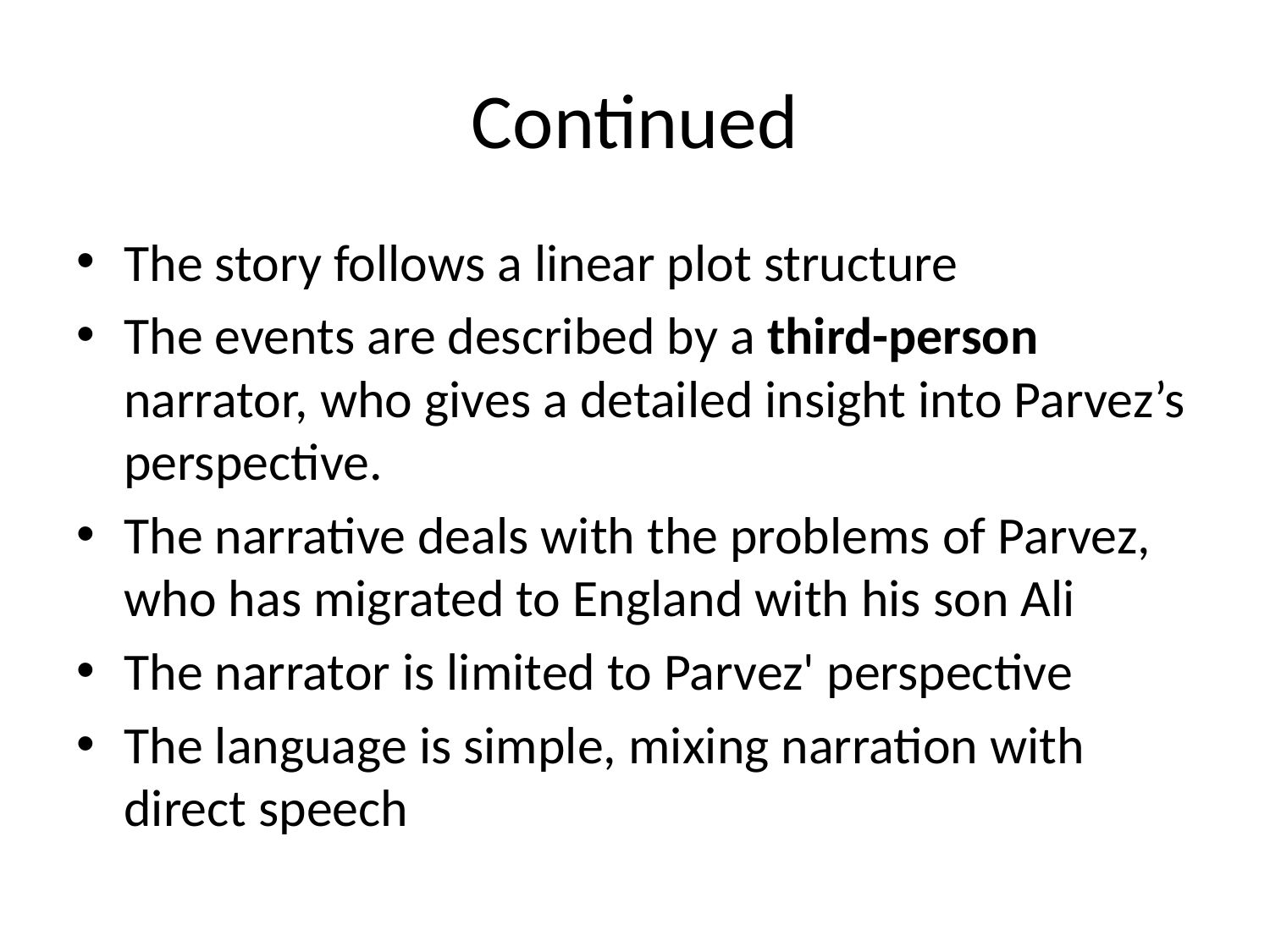

# Continued
The story follows a linear plot structure
The events are described by a third-person narrator, who gives a detailed insight into Parvez’s perspective.
The narrative deals with the problems of Parvez, who has migrated to England with his son Ali
The narrator is limited to Parvez' perspective
The language is simple, mixing narration with direct speech